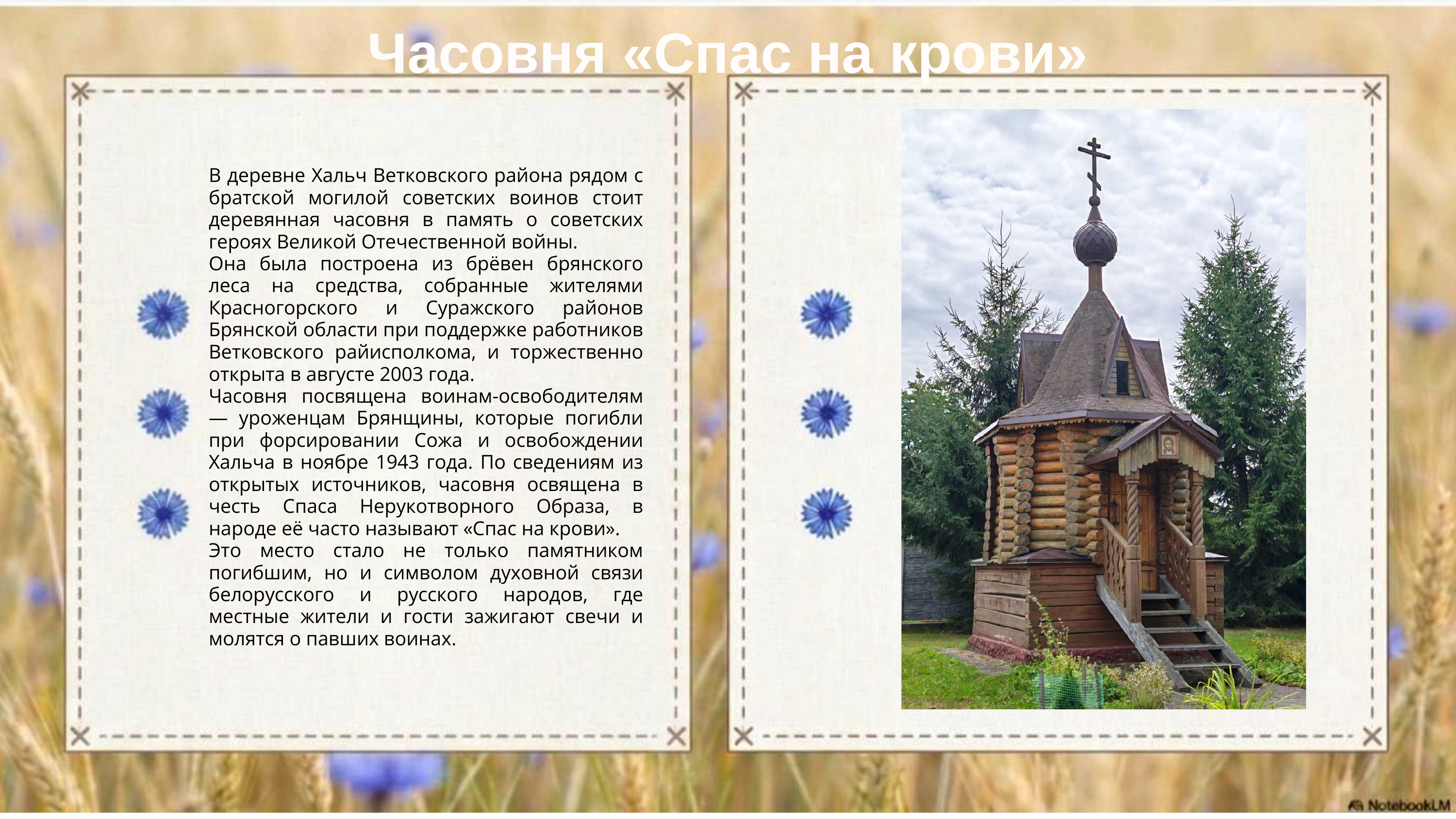

Часовня «Спас на крови»

В деревне Хальч Ветковского района рядом с братской могилой советских воинов стоит деревянная часовня в память о советских героях Великой Отечественной войны.
Она была построена из брёвен брянского леса на средства, собранные жителями Красногорского и Суражского районов Брянской области при поддержке работников Ветковского райисполкома, и торжественно открыта в августе 2003 года.
Часовня посвящена воинам-освободителям — уроженцам Брянщины, которые погибли при форсировании Сожа и освобождении Хальча в ноябре 1943 года. По сведениям из открытых источников, часовня освящена в честь Спаса Нерукотворного Образа, в народе её часто называют «Спас на крови».
Это место стало не только памятником погибшим, но и символом духовной связи белорусского и русского народов, где местные жители и гости зажигают свечи и молятся о павших воинах.